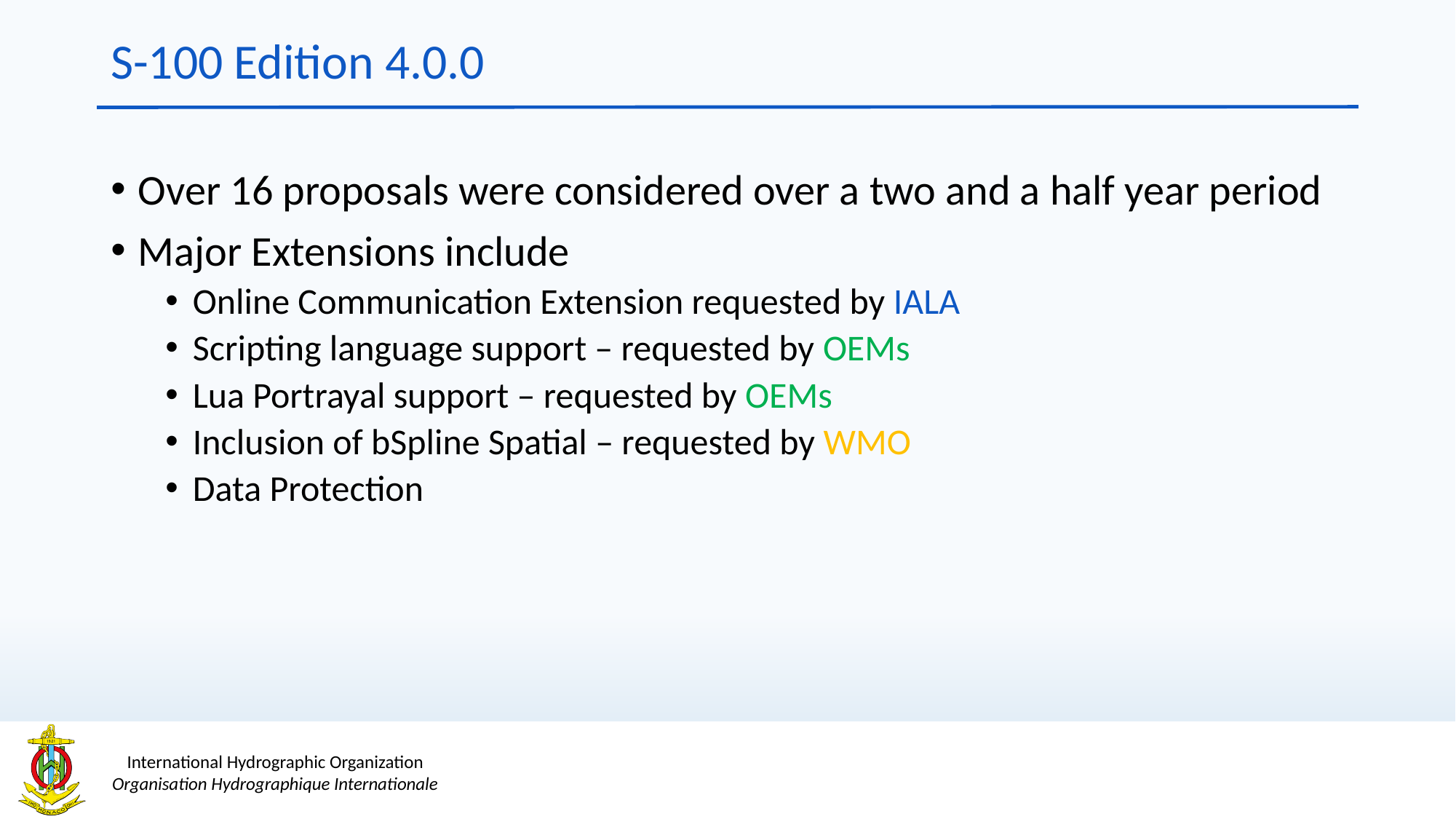

# S-100 Edition 4.0.0
Over 16 proposals were considered over a two and a half year period
Major Extensions include
Online Communication Extension requested by IALA
Scripting language support – requested by OEMs
Lua Portrayal support – requested by OEMs
Inclusion of bSpline Spatial – requested by WMO
Data Protection